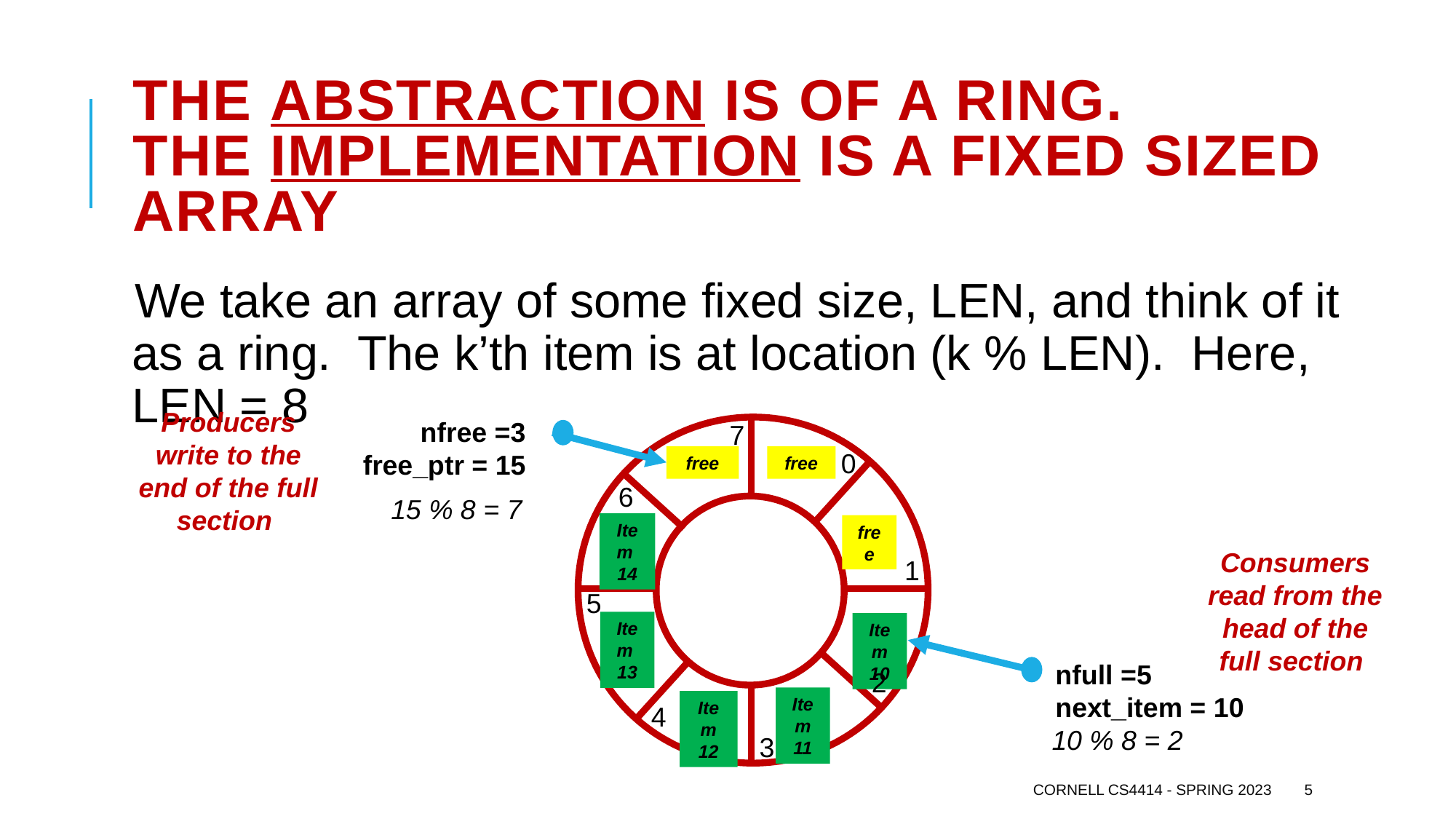

# The abstraction is of a ring. The implementation is a fixed sized array
We take an array of some fixed size, LEN, and think of it as a ring.  The k’th item is at location (k % LEN).  Here, LEN = 8
Producers write to the end of the full section
nfree =3
free_ptr = 15
7

0
free
free
6

Item
14
free
1
5
Item
13
Item
10

2
Item
11
Item
12
4
3
15 % 8 = 7
Consumers read from the head of the full section
nfull =5
next_item = 10
10 % 8 = 2
Cornell CS4414 - Spring 2023
5